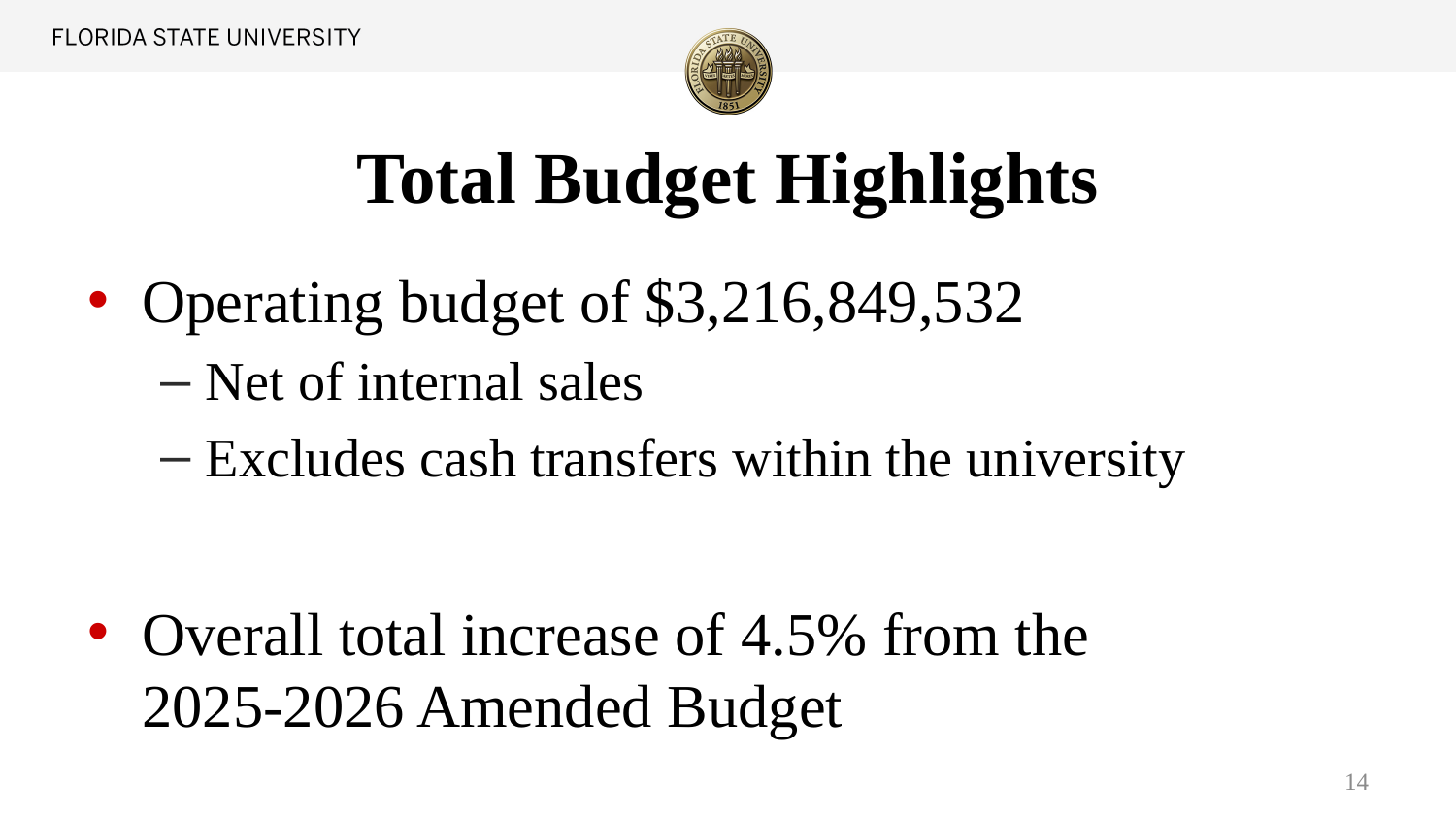

# Total Budget Highlights
Operating budget of $3,216,849,532
Net of internal sales
Excludes cash transfers within the university

Overall total increase of 4.5% from the
2025-2026 Amended Budget
14